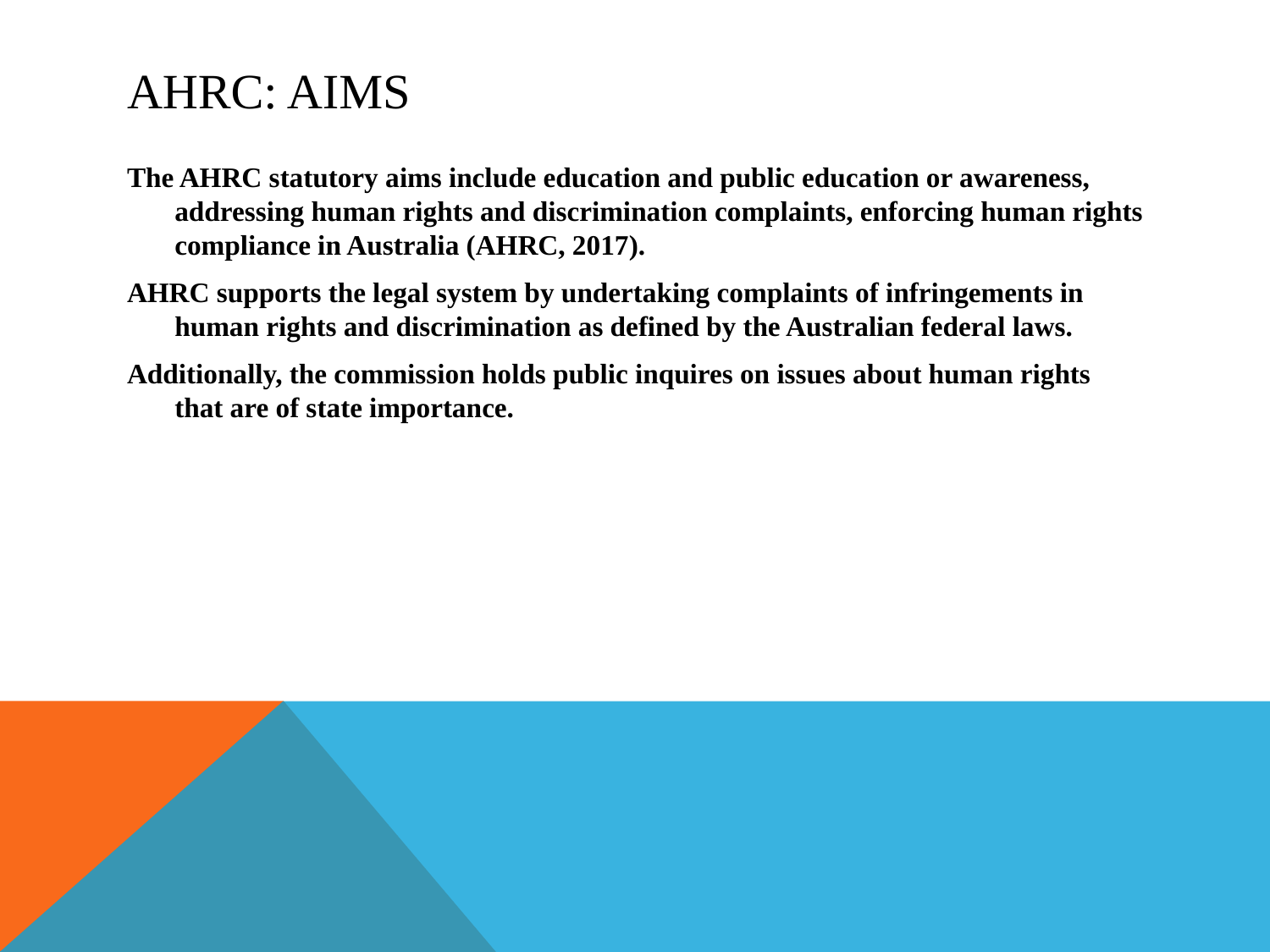

# AHRC: Aims
The AHRC statutory aims include education and public education or awareness, addressing human rights and discrimination complaints, enforcing human rights compliance in Australia (AHRC, 2017).
AHRC supports the legal system by undertaking complaints of infringements in human rights and discrimination as defined by the Australian federal laws.
Additionally, the commission holds public inquires on issues about human rights that are of state importance.